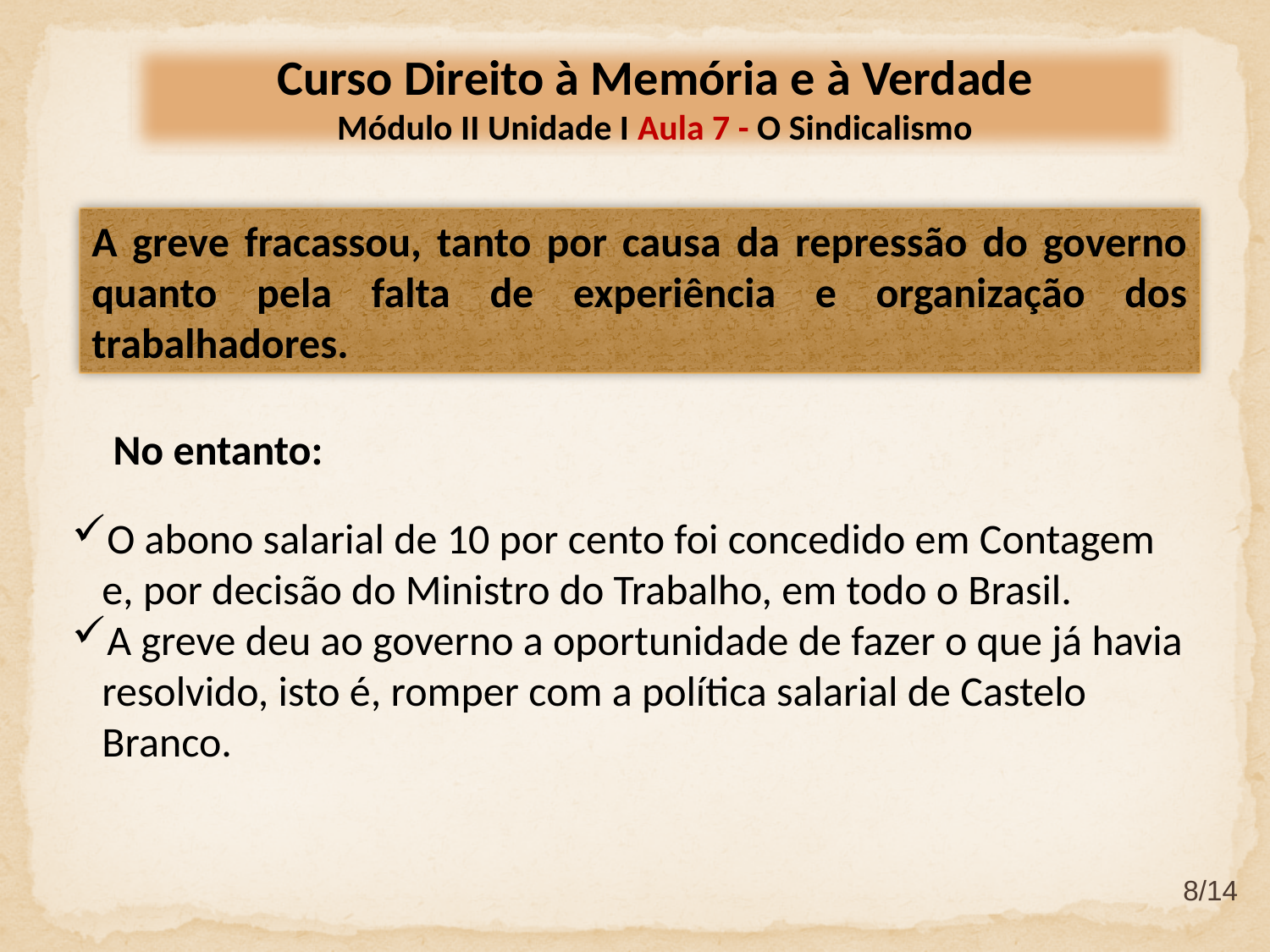

Curso Direito à Memória e à Verdade
Módulo II Unidade I Aula 7 - O Sindicalismo
A greve fracassou, tanto por causa da repressão do governo quanto pela falta de experiência e organização dos trabalhadores.
No entanto:
O abono salarial de 10 por cento foi concedido em Contagem e, por decisão do Ministro do Trabalho, em todo o Brasil.
A greve deu ao governo a oportunidade de fazer o que já havia resolvido, isto é, romper com a política salarial de Castelo Branco.
8/14